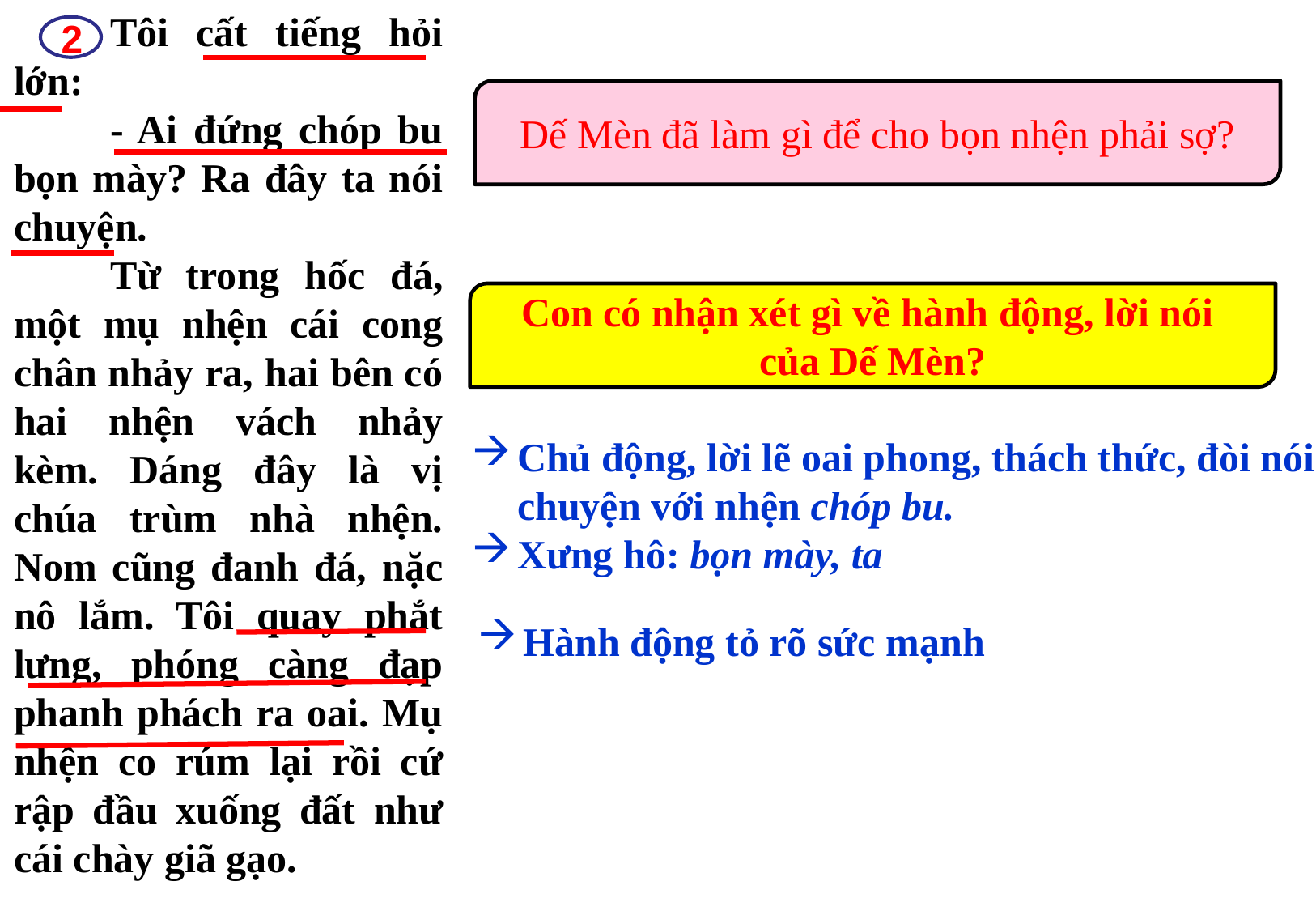

Tôi cất tiếng hỏi lớn:
- Ai đứng chóp bu bọn mày? Ra đây ta nói chuyện.
Từ trong hốc đá, một mụ nhện cái cong chân nhảy ra, hai bên có hai nhện vách nhảy kèm. Dáng đây là vị chúa trùm nhà nhện. Nom cũng đanh đá, nặc nô lắm. Tôi quay phắt lưng, phóng càng đạp phanh phách ra oai. Mụ nhện co rúm lại rồi cứ rập đầu xuống đất như cái chày giã gạo.

2
Dế Mèn đã làm gì để cho bọn nhện phải sợ?
Con có nhận xét gì về hành động, lời nói
của Dế Mèn?
Chủ động, lời lẽ oai phong, thách thức, đòi nói chuyện với nhện chóp bu.
Xưng hô: bọn mày, ta
Hành động tỏ rõ sức mạnh